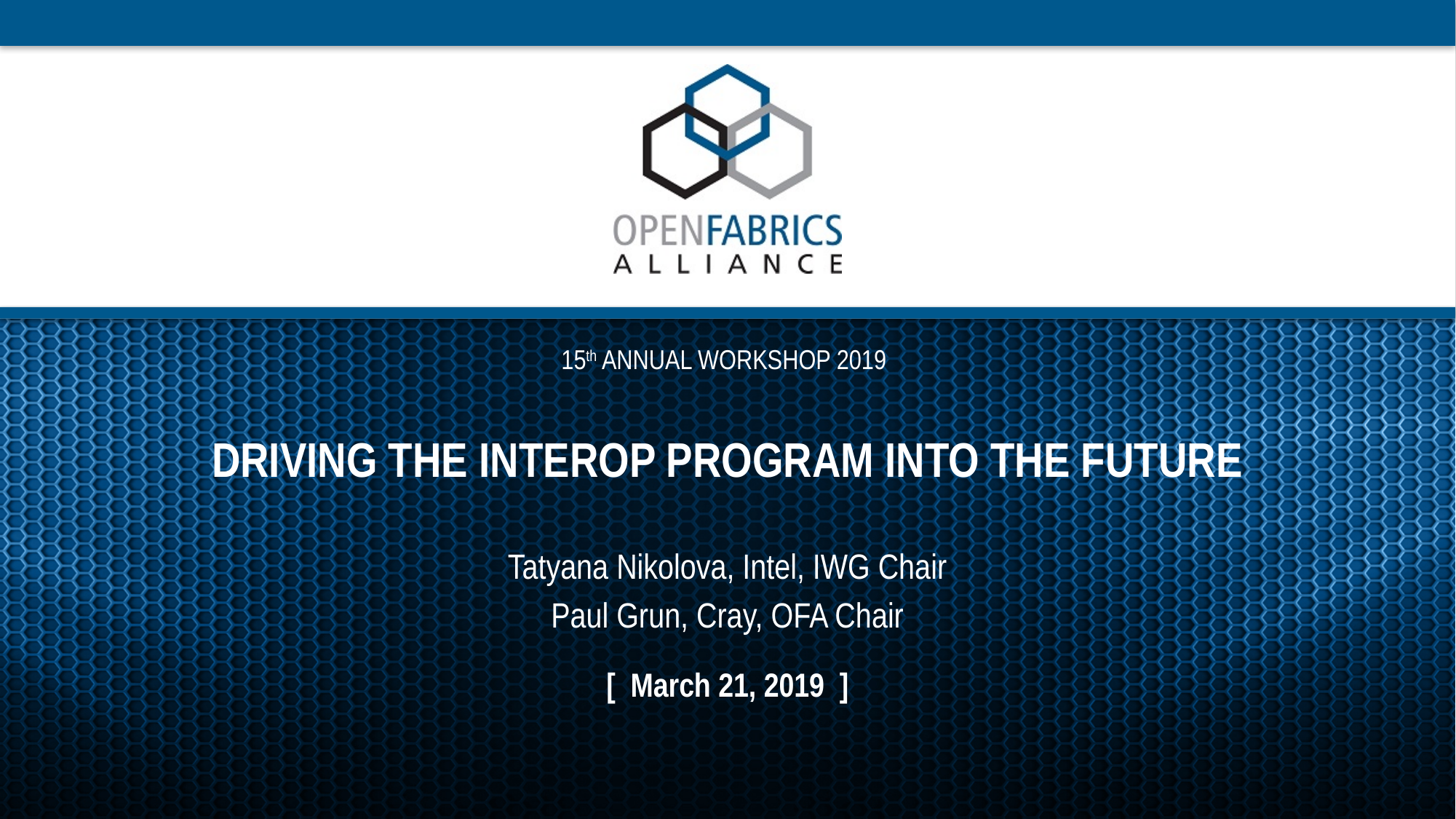

# Driving the Interop program into the future
Tatyana Nikolova, Intel, IWG Chair
Paul Grun, Cray, OFA Chair
[  March 21, 2019  ]